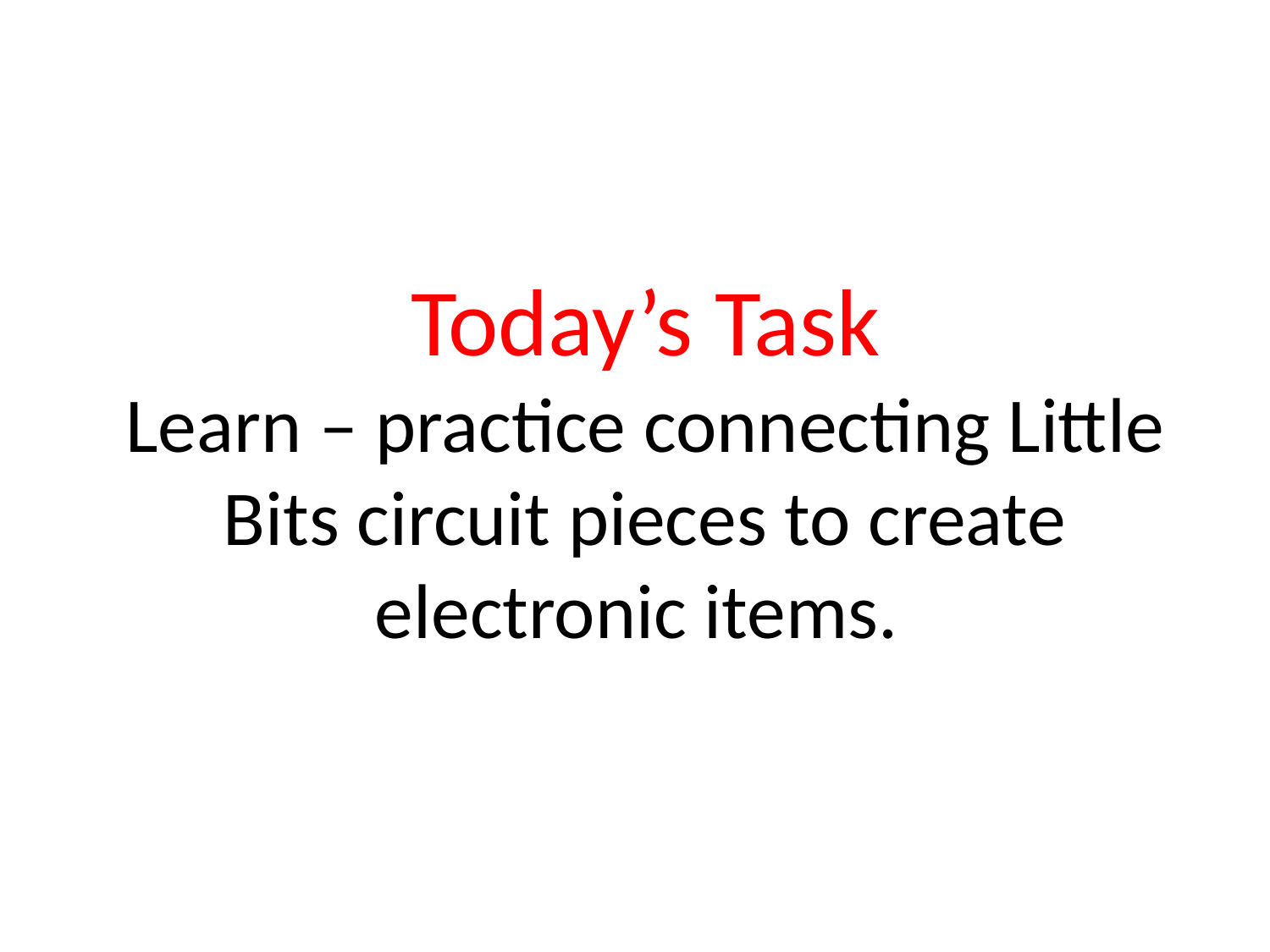

# Today’s Task Learn – practice connecting Little Bits circuit pieces to create electronic items.